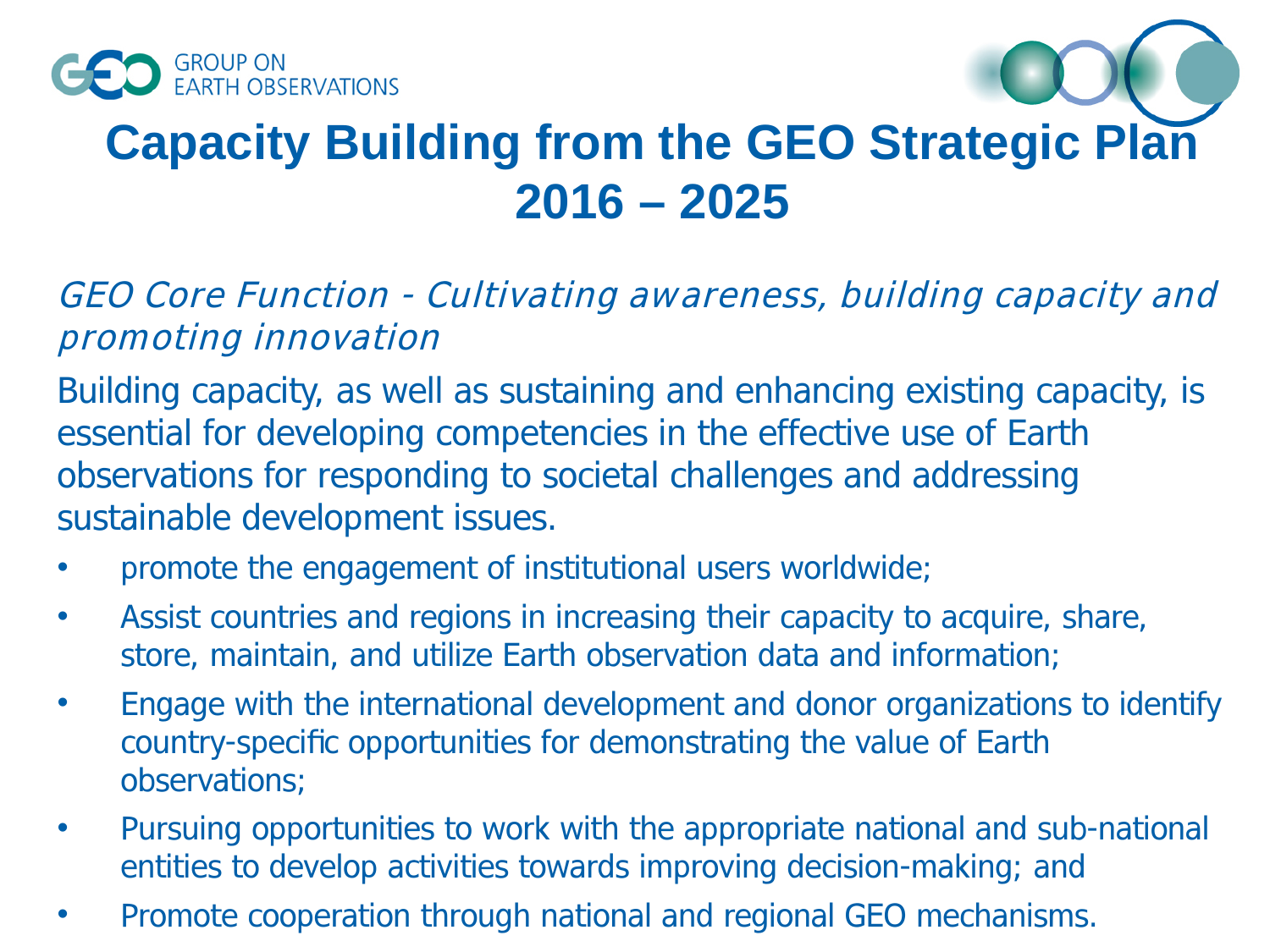

Capacity Building from the GEO Strategic Plan 2016 – 2025
GEO Core Function - Cultivating awareness, building capacity and promoting innovation
Building capacity, as well as sustaining and enhancing existing capacity, is essential for developing competencies in the effective use of Earth observations for responding to societal challenges and addressing sustainable development issues.
promote the engagement of institutional users worldwide;
Assist countries and regions in increasing their capacity to acquire, share, store, maintain, and utilize Earth observation data and information;
Engage with the international development and donor organizations to identify country-specific opportunities for demonstrating the value of Earth observations;
Pursuing opportunities to work with the appropriate national and sub-national entities to develop activities towards improving decision-making; and
Promote cooperation through national and regional GEO mechanisms.